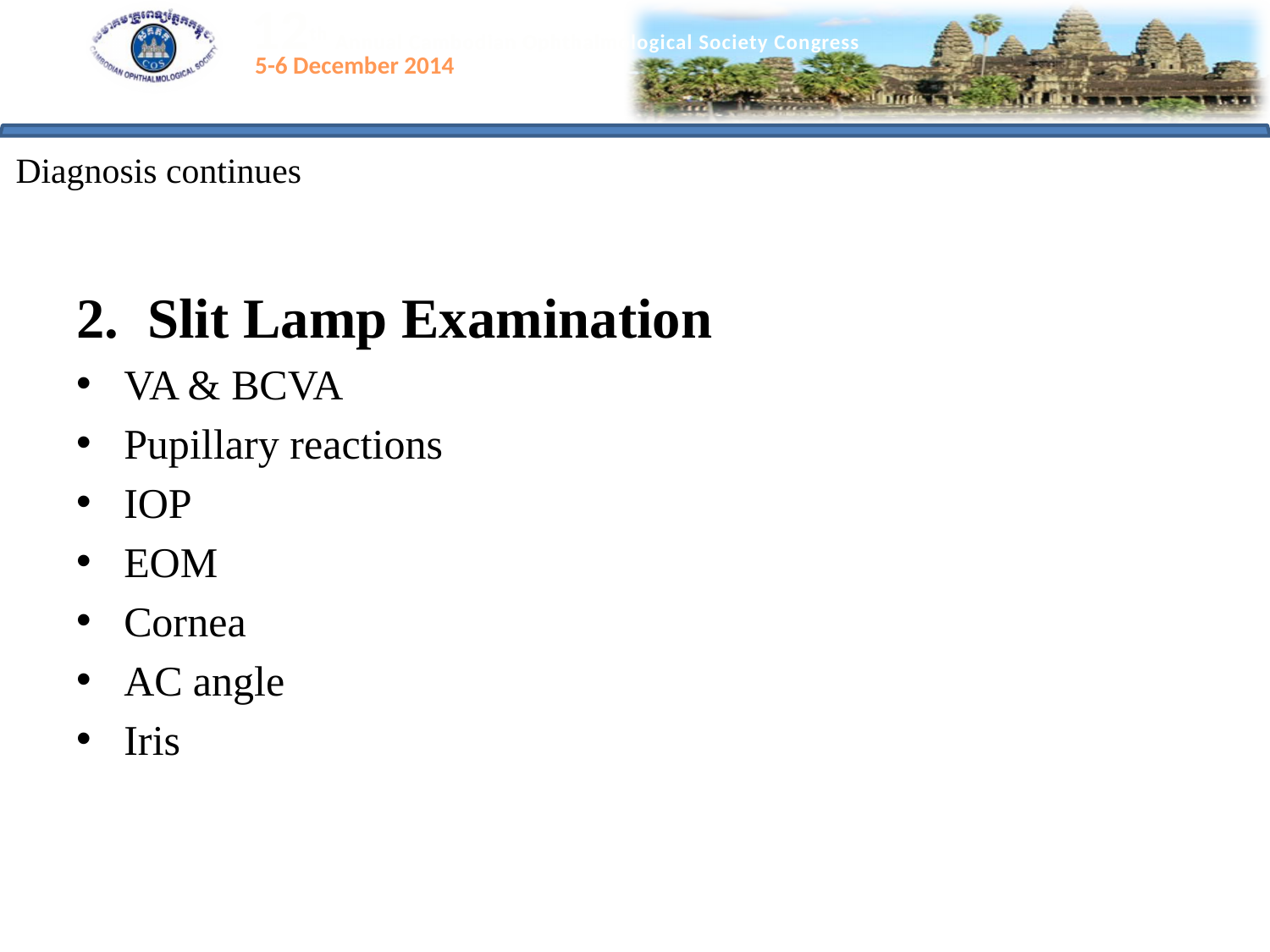

# Diagnosis continues
Slit Lamp Examination
VA & BCVA
Pupillary reactions
IOP
EOM
Cornea
AC angle
Iris